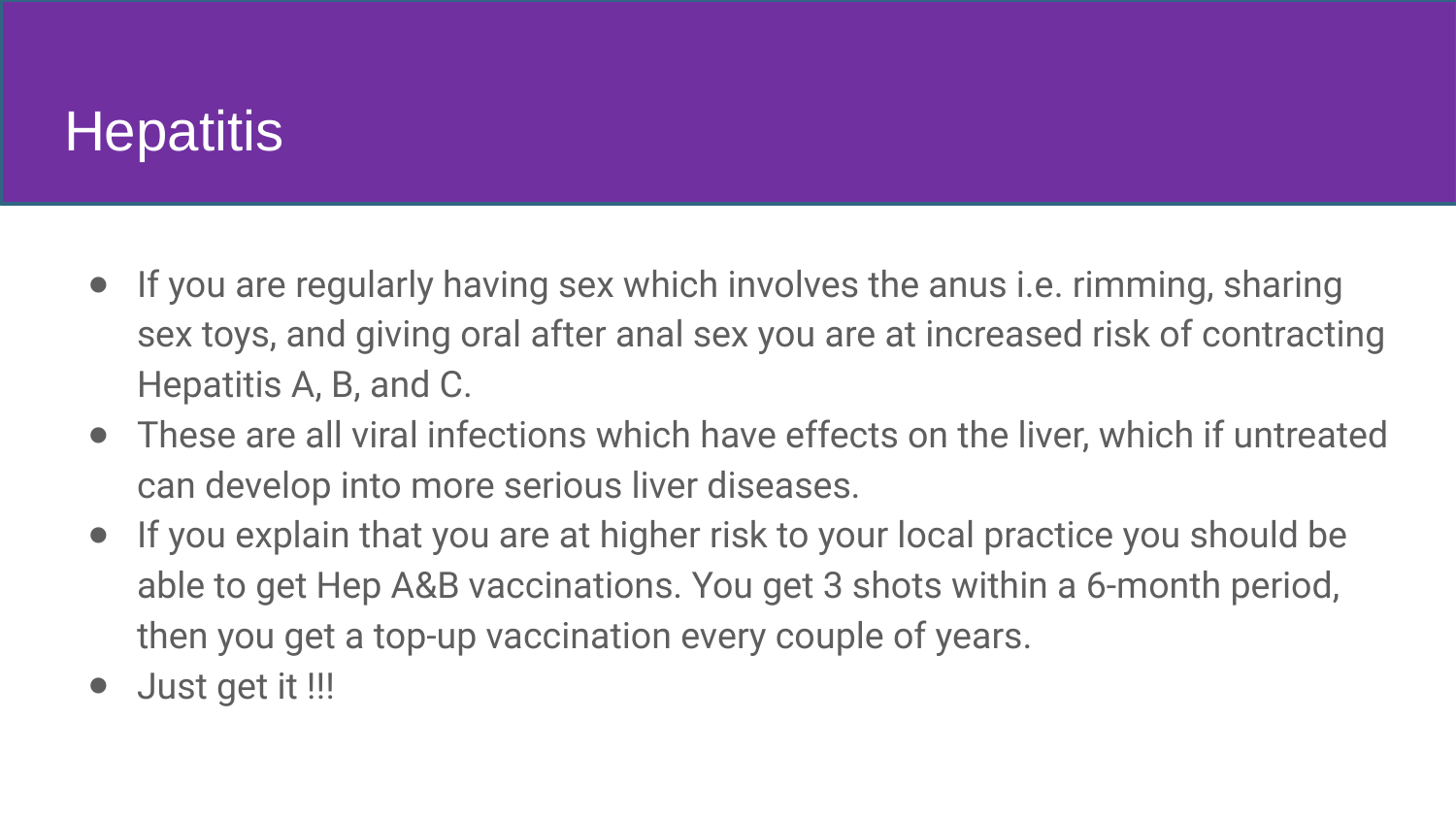

# Hepatitis
If you are regularly having sex which involves the anus i.e. rimming, sharing sex toys, and giving oral after anal sex you are at increased risk of contracting Hepatitis A, B, and C.
These are all viral infections which have effects on the liver, which if untreated can develop into more serious liver diseases.
If you explain that you are at higher risk to your local practice you should be able to get Hep A&B vaccinations. You get 3 shots within a 6-month period, then you get a top-up vaccination every couple of years.
Just get it !!!